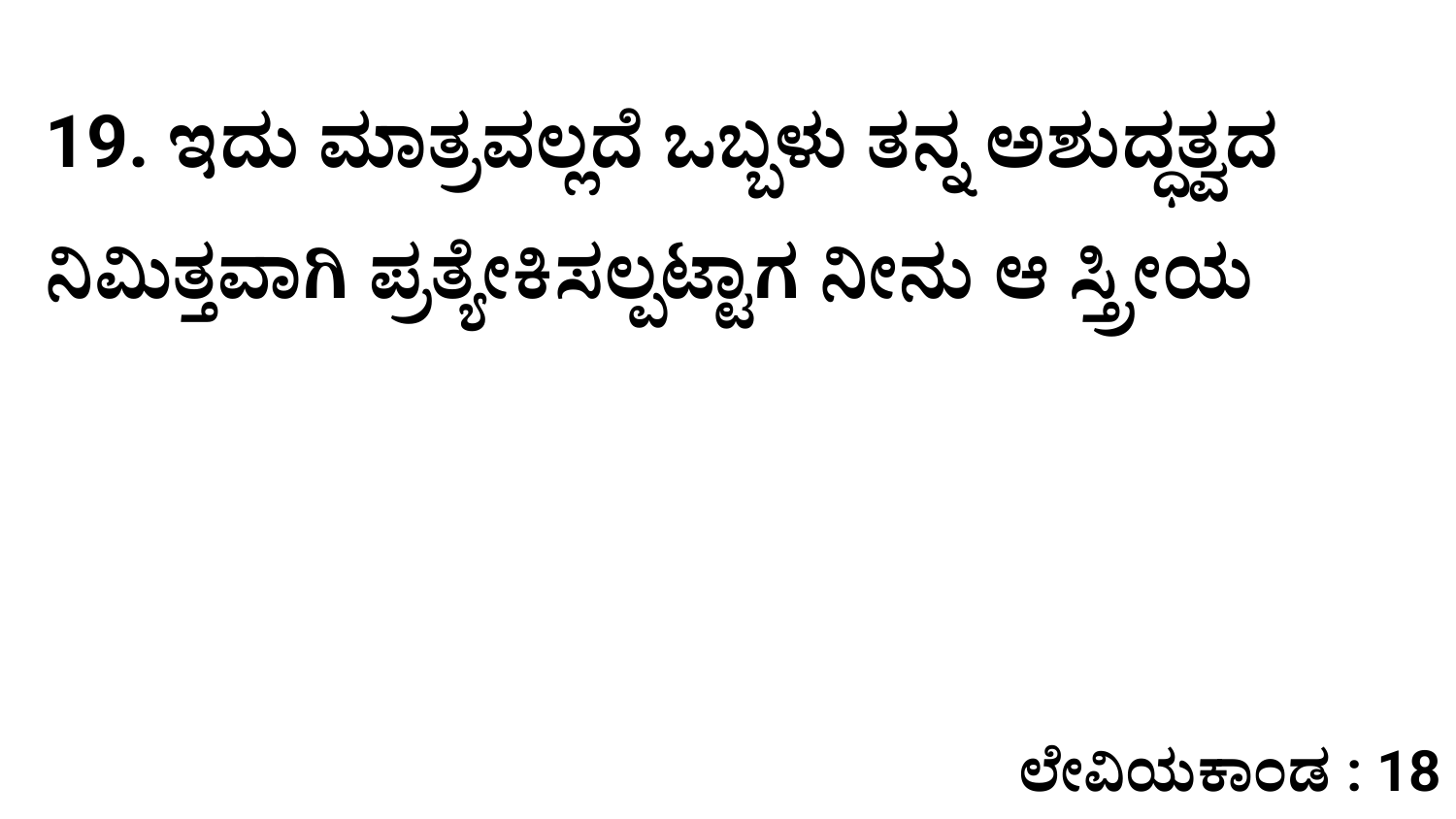

19. ಇದು ಮಾತ್ರವಲ್ಲದೆ ಒಬ್ಬಳು ತನ್ನ ಅಶುದ್ಧತ್ವದ ನಿಮಿತ್ತವಾಗಿ ಪ್ರತ್ಯೇಕಿಸಲ್ಪಟ್ಟಾಗ ನೀನು ಆ ಸ್ತ್ರೀಯ
ಲೇವಿಯಕಾಂಡ : 18